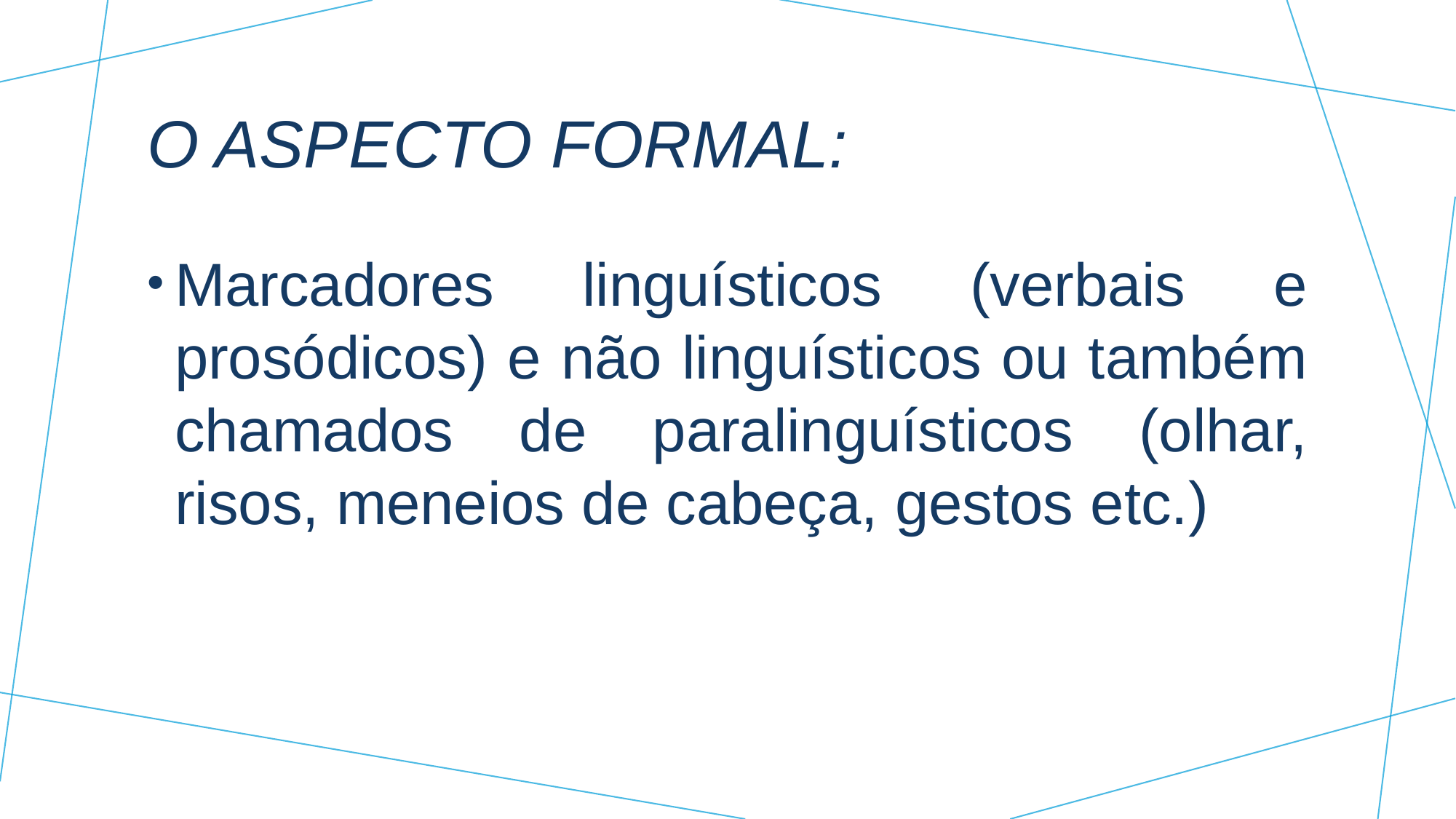

# O aspecto formal:
Marcadores linguísticos (verbais e prosódicos) e não linguísticos ou também chamados de paralinguísticos (olhar, risos, meneios de cabeça, gestos etc.)